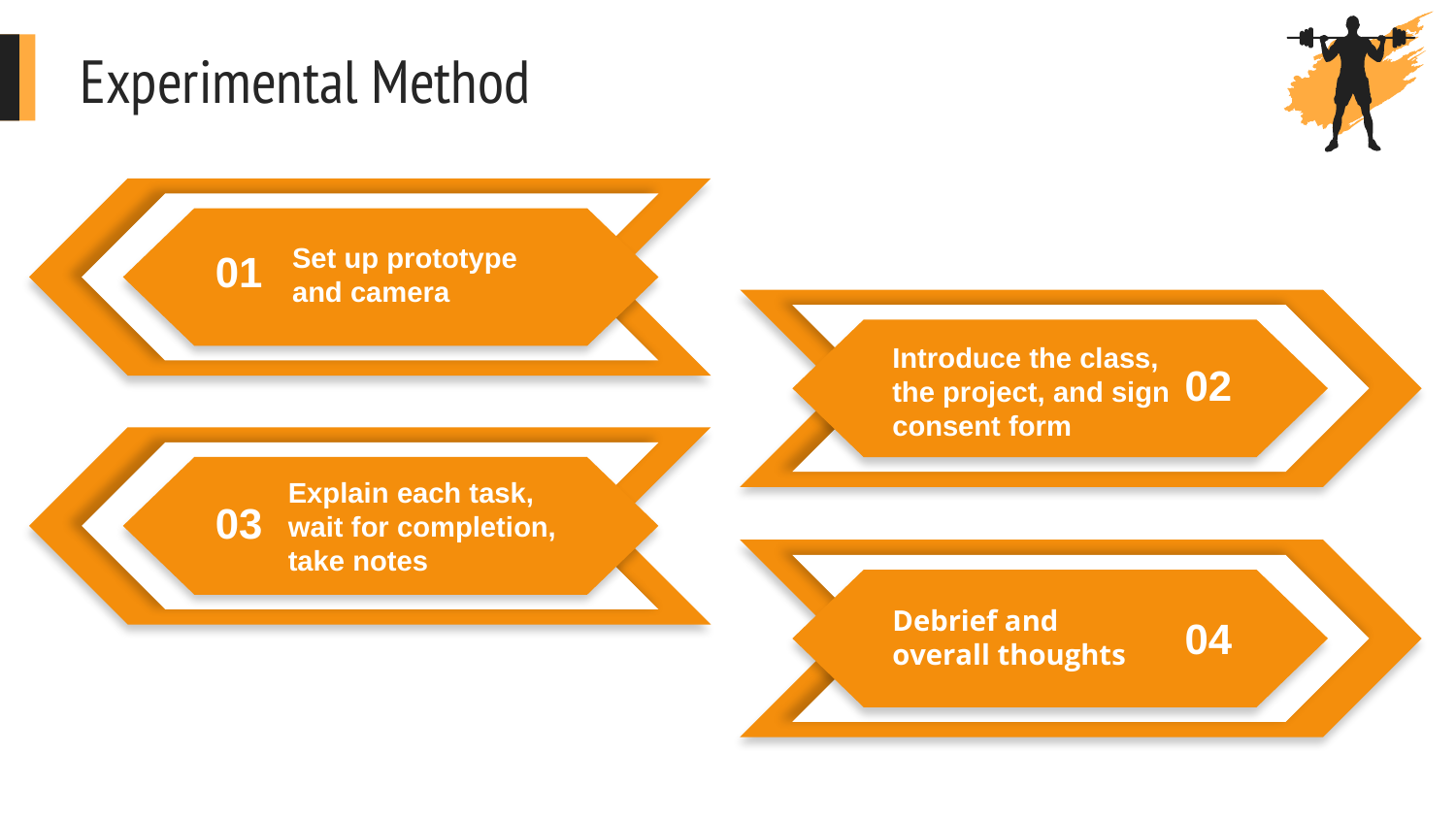

Experimental Method

Set up prototype
and camera
01

Introduce the class,
the project, and sign
consent form
02

Explain each task,
wait for completion,
take notes
03

Debrief and
overall thoughts
04